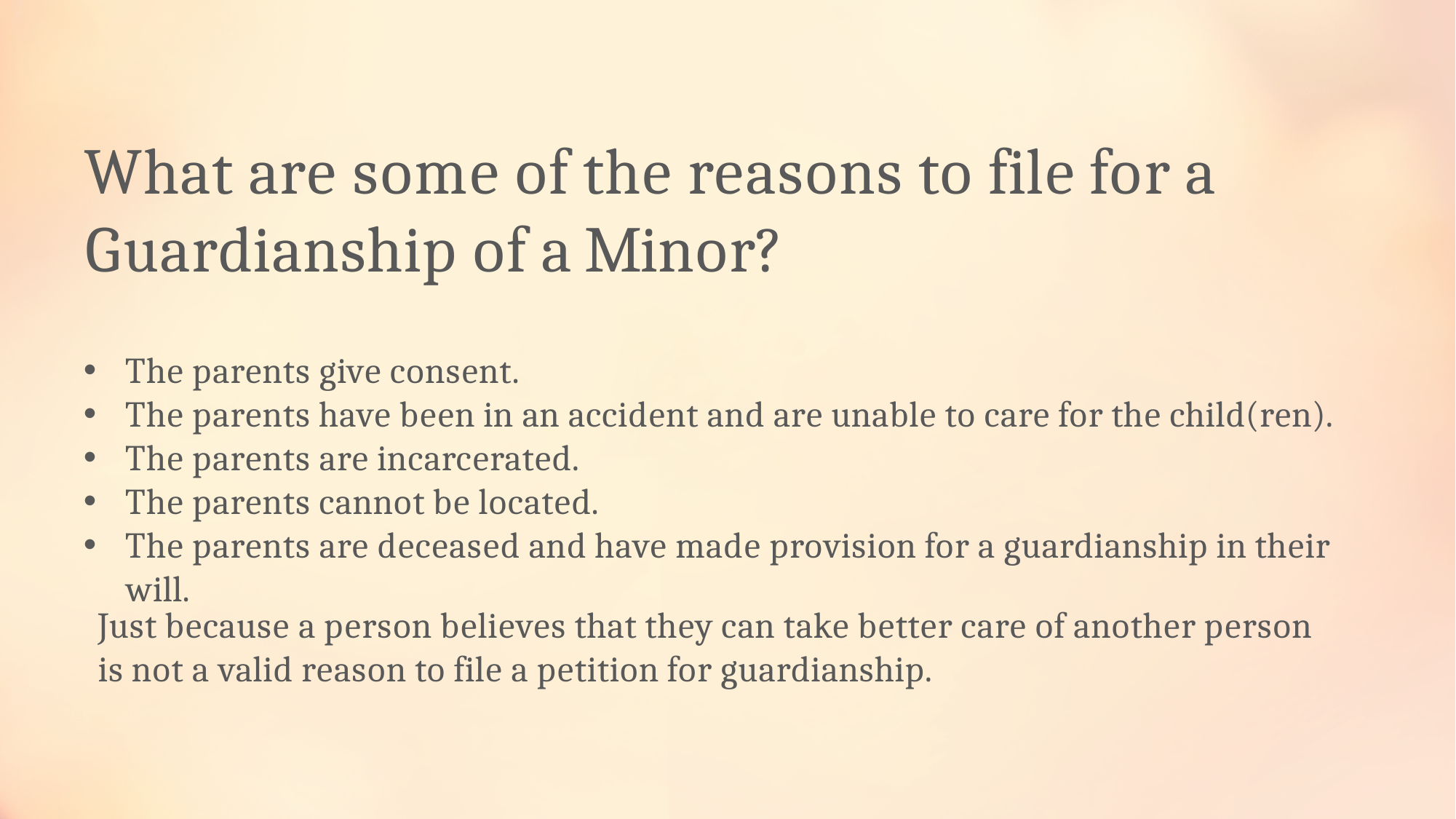

What are some of the reasons to file for a Guardianship of a Minor?
The parents give consent.
The parents have been in an accident and are unable to care for the child(ren).
The parents are incarcerated.
The parents cannot be located.
The parents are deceased and have made provision for a guardianship in their will.
Just because a person believes that they can take better care of another person is not a valid reason to file a petition for guardianship.